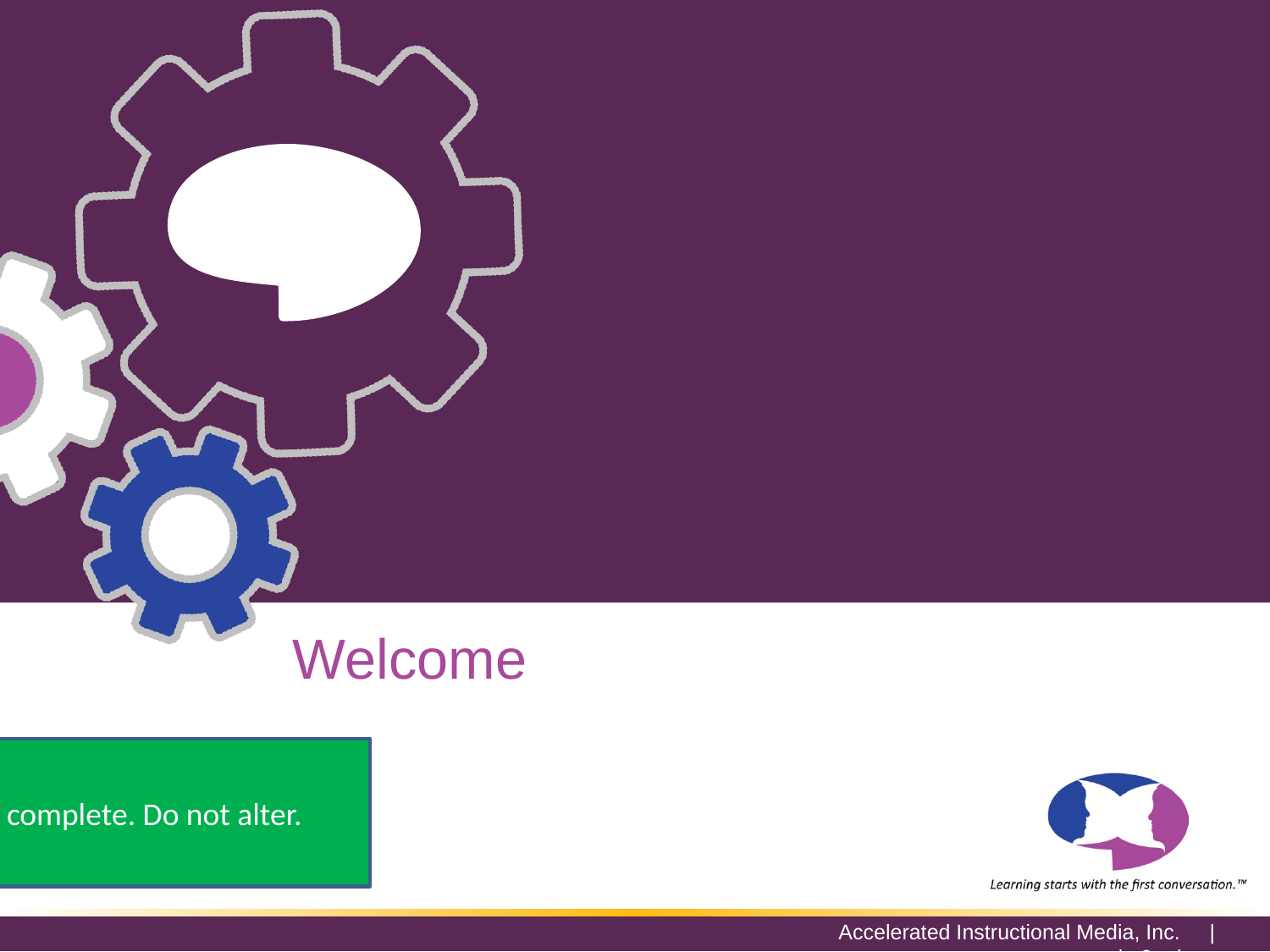

AIM INC Color Specifications

# Welcome
Slide and Script complete. Do not alter.